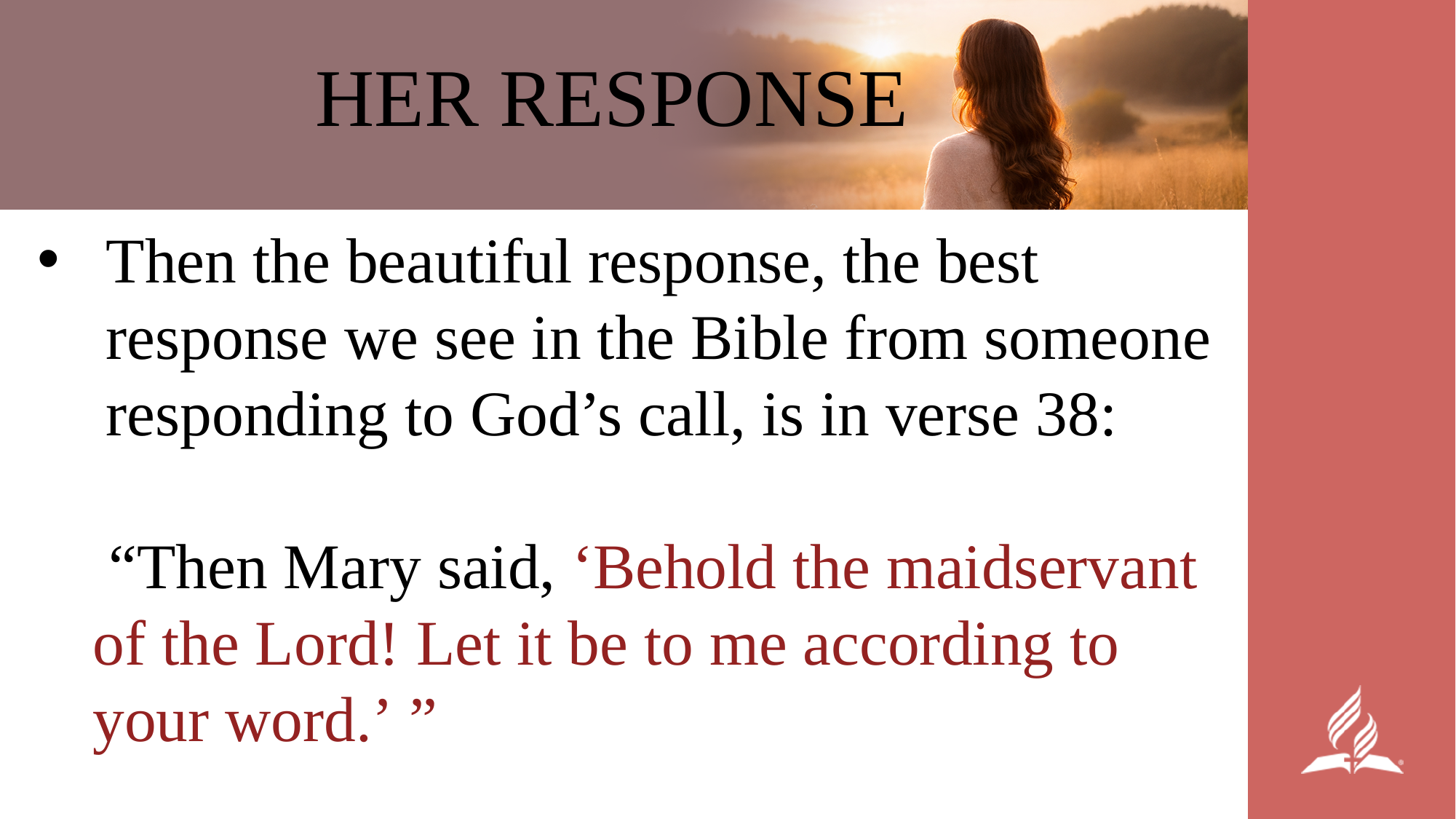

HER RESPONSE
Then the beautiful response, the best response we see in the Bible from someone responding to God’s call, is in verse 38:

 “Then Mary said, ‘Behold the maidservant of the Lord! Let it be to me according to your word.’ ”